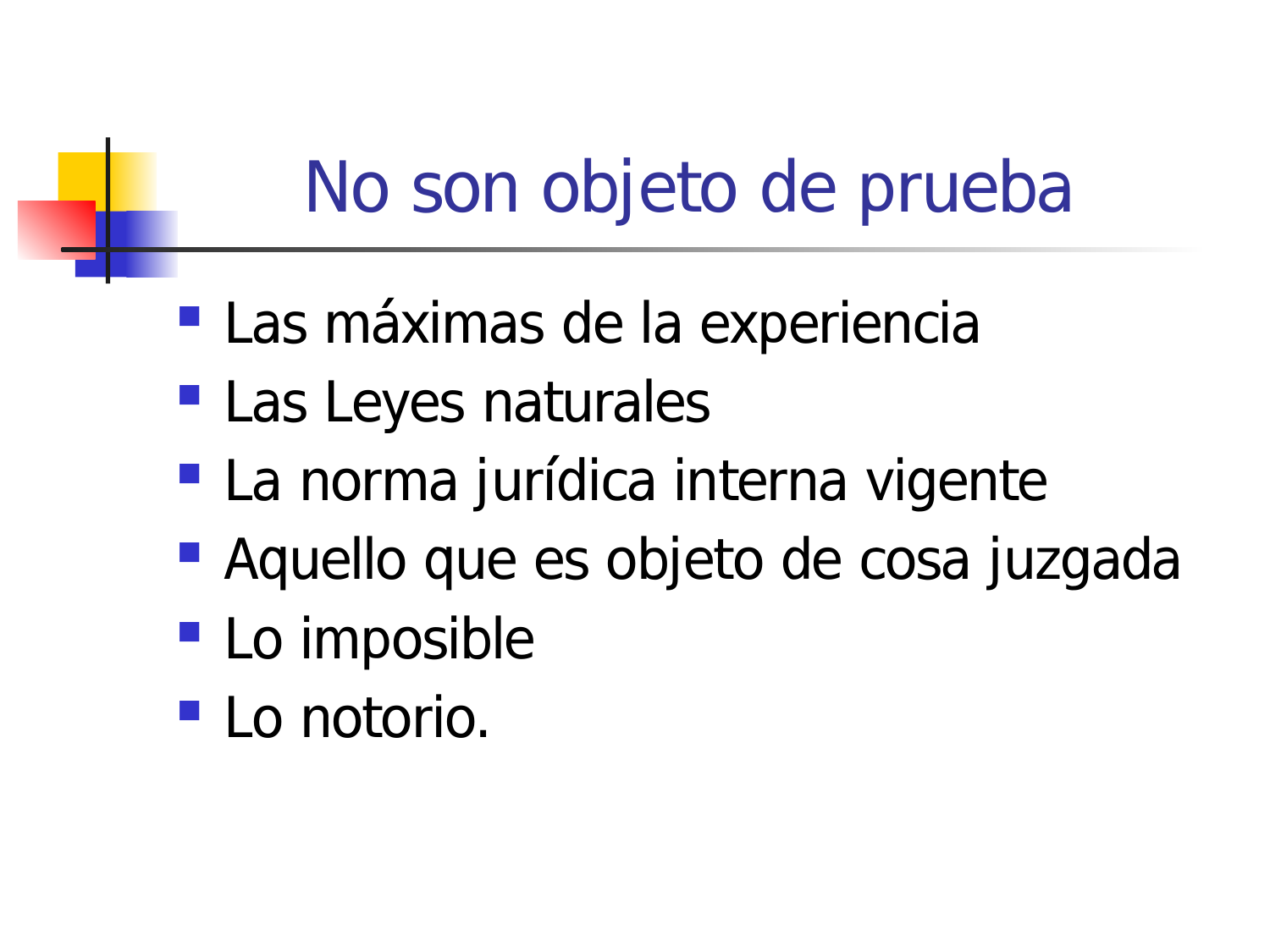

# No son objeto de prueba
Las máximas de la experiencia
Las Leyes naturales
La norma jurídica interna vigente
Aquello que es objeto de cosa juzgada
Lo imposible
Lo notorio.